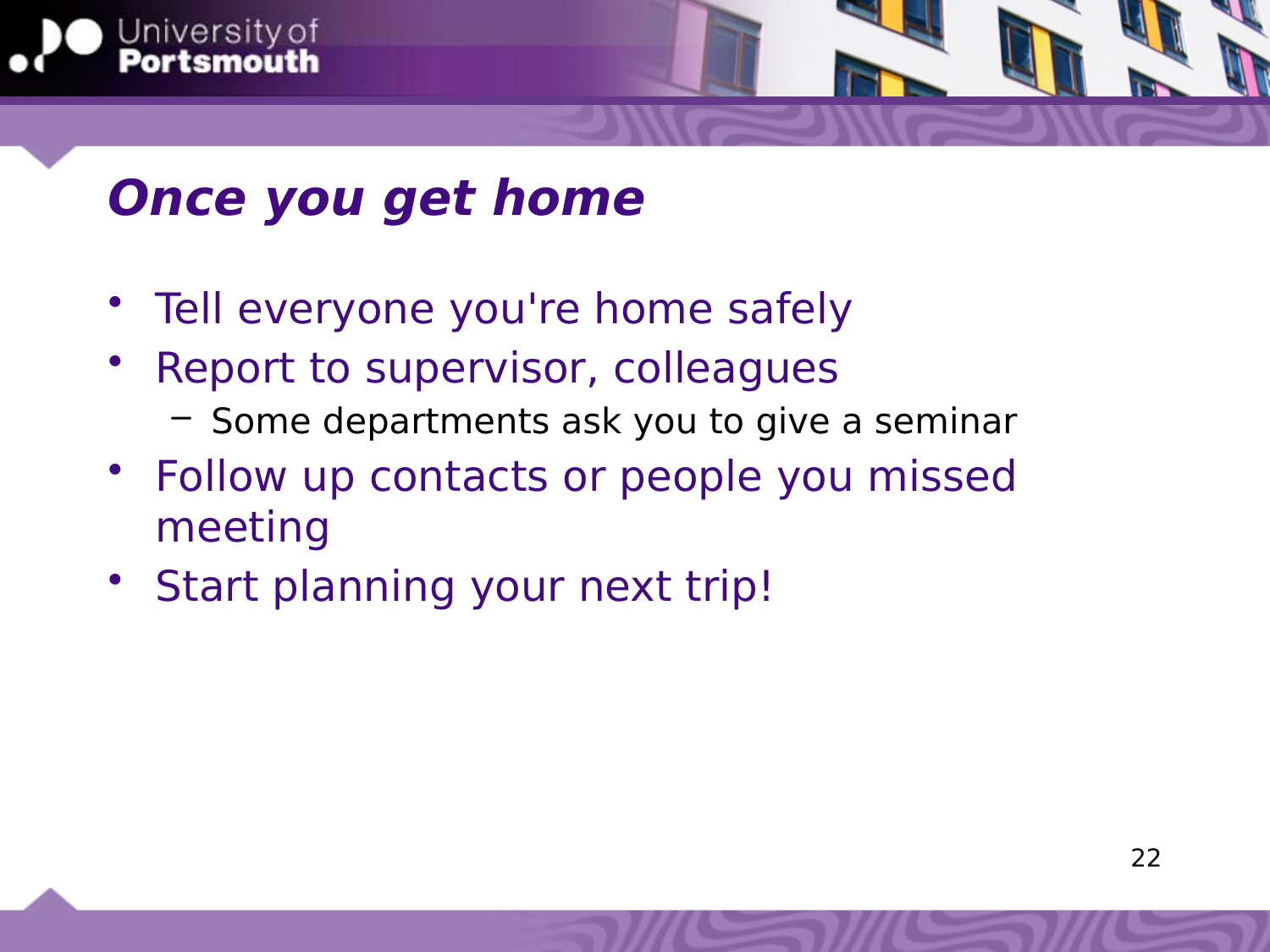

# Once you get home
Tell everyone you're home safely
Report to supervisor, colleagues
Some departments ask you to give a seminar
Follow up contacts or people you missed meeting
Start planning your next trip!
22